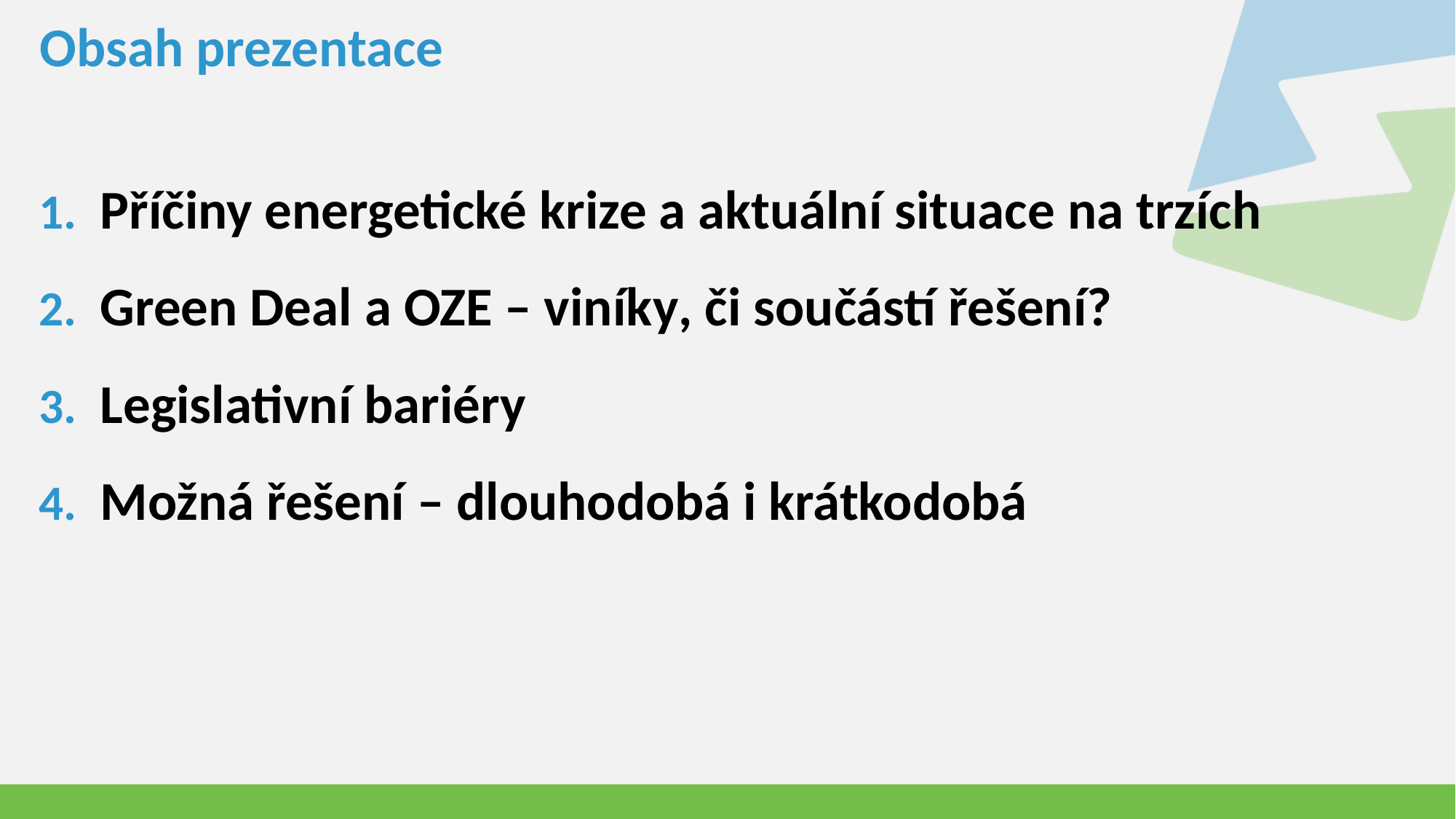

Obsah prezentace
Příčiny energetické krize a aktuální situace na trzích
Green Deal a OZE – viníky, či součástí řešení?
Legislativní bariéry
Možná řešení – dlouhodobá i krátkodobá